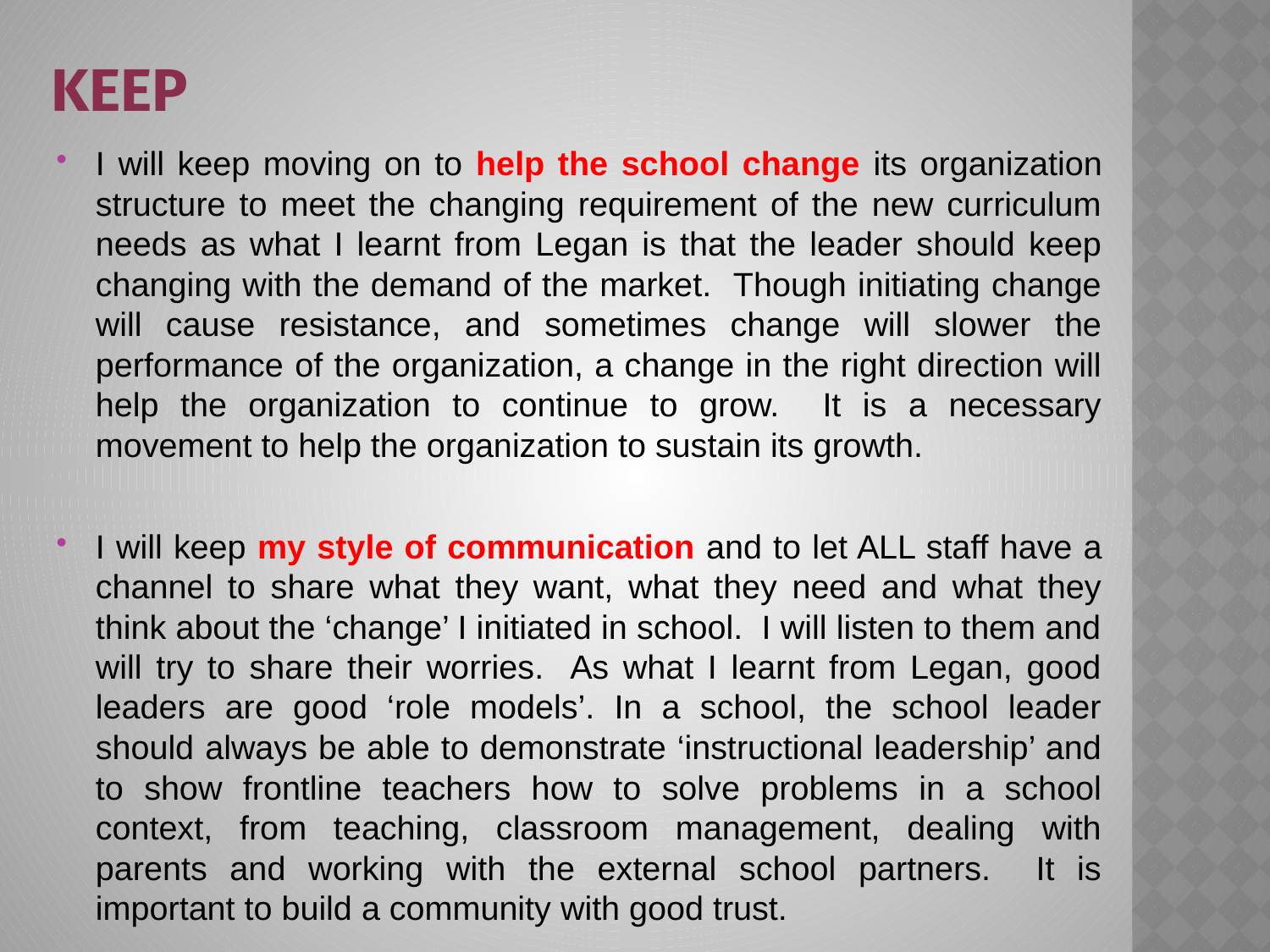

# Keep
I will keep moving on to help the school change its organization structure to meet the changing requirement of the new curriculum needs as what I learnt from Legan is that the leader should keep changing with the demand of the market.  Though initiating change will cause resistance, and sometimes change will slower the performance of the organization, a change in the right direction will help the organization to continue to grow.  It is a necessary movement to help the organization to sustain its growth.

I will keep my style of communication and to let ALL staff have a channel to share what they want, what they need and what they think about the ‘change’ I initiated in school.  I will listen to them and will try to share their worries.  As what I learnt from Legan, good leaders are good ‘role models’. In a school, the school leader should always be able to demonstrate ‘instructional leadership’ and to show frontline teachers how to solve problems in a school context, from teaching, classroom management, dealing with parents and working with the external school partners.  It is important to build a community with good trust.